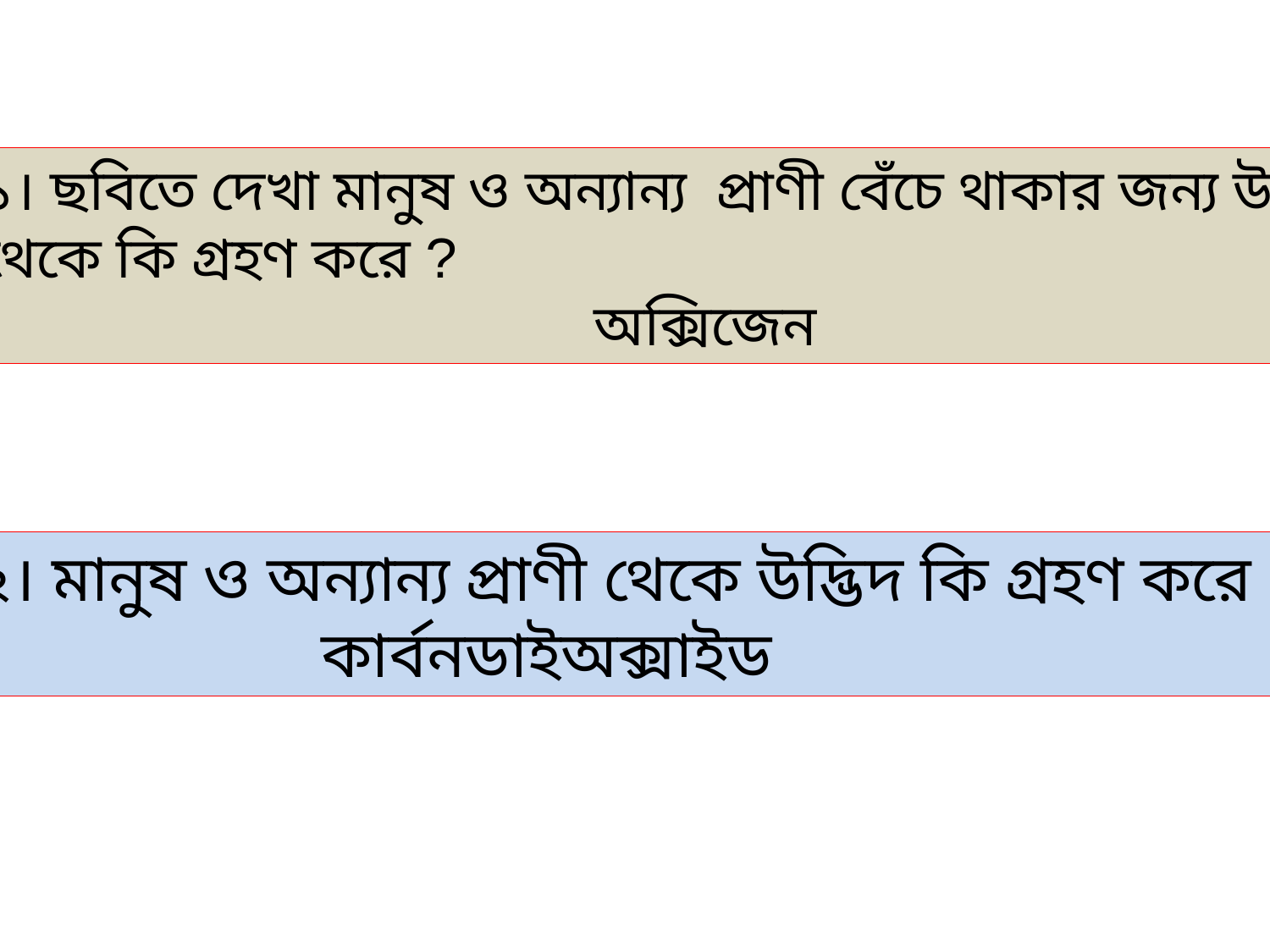

১। ছবিতে দেখা মানুষ ও অন্যান্য  প্রাণী বেঁচে থাকার জন্য উদ্ভিদ
    থেকে কি গ্রহণ করে ?
                                              অক্সিজেন
২। মানুষ ও অন্যান্য প্রাণী থেকে উদ্ভিদ কি গ্রহণ করে ?
                     কার্বনডাইঅক্সাইড